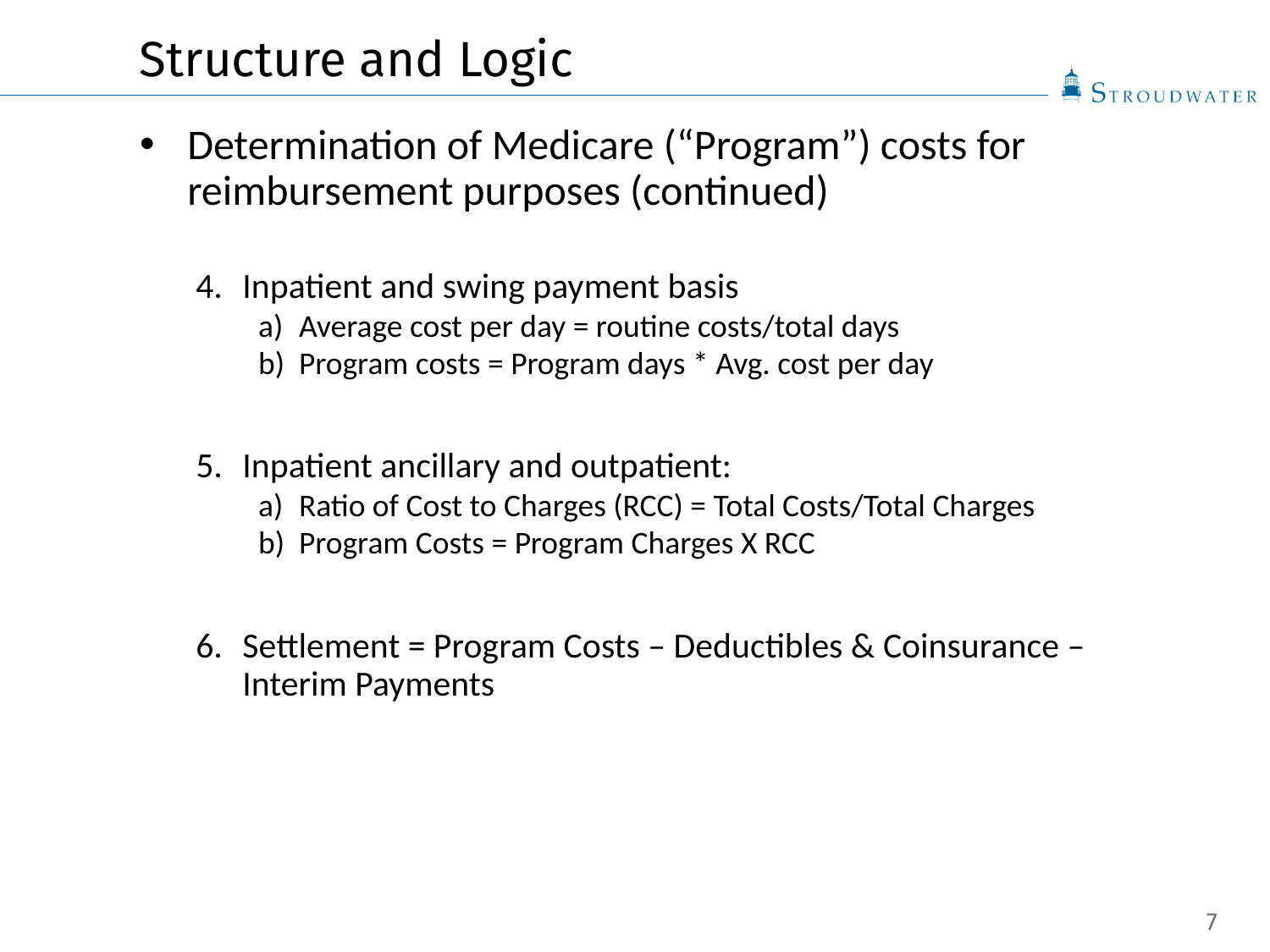

Structure and Logic
Determination of Medicare (“Program”) costs for reimbursement purposes (continued)

Inpatient and swing payment basis
Average cost per day = routine costs/total days
Program costs = Program days * Avg. cost per day

Inpatient ancillary and outpatient:
Ratio of Cost to Charges (RCC) = Total Costs/Total Charges
Program Costs = Program Charges X RCC

Settlement = Program Costs – Deductibles & Coinsurance – Interim Payments